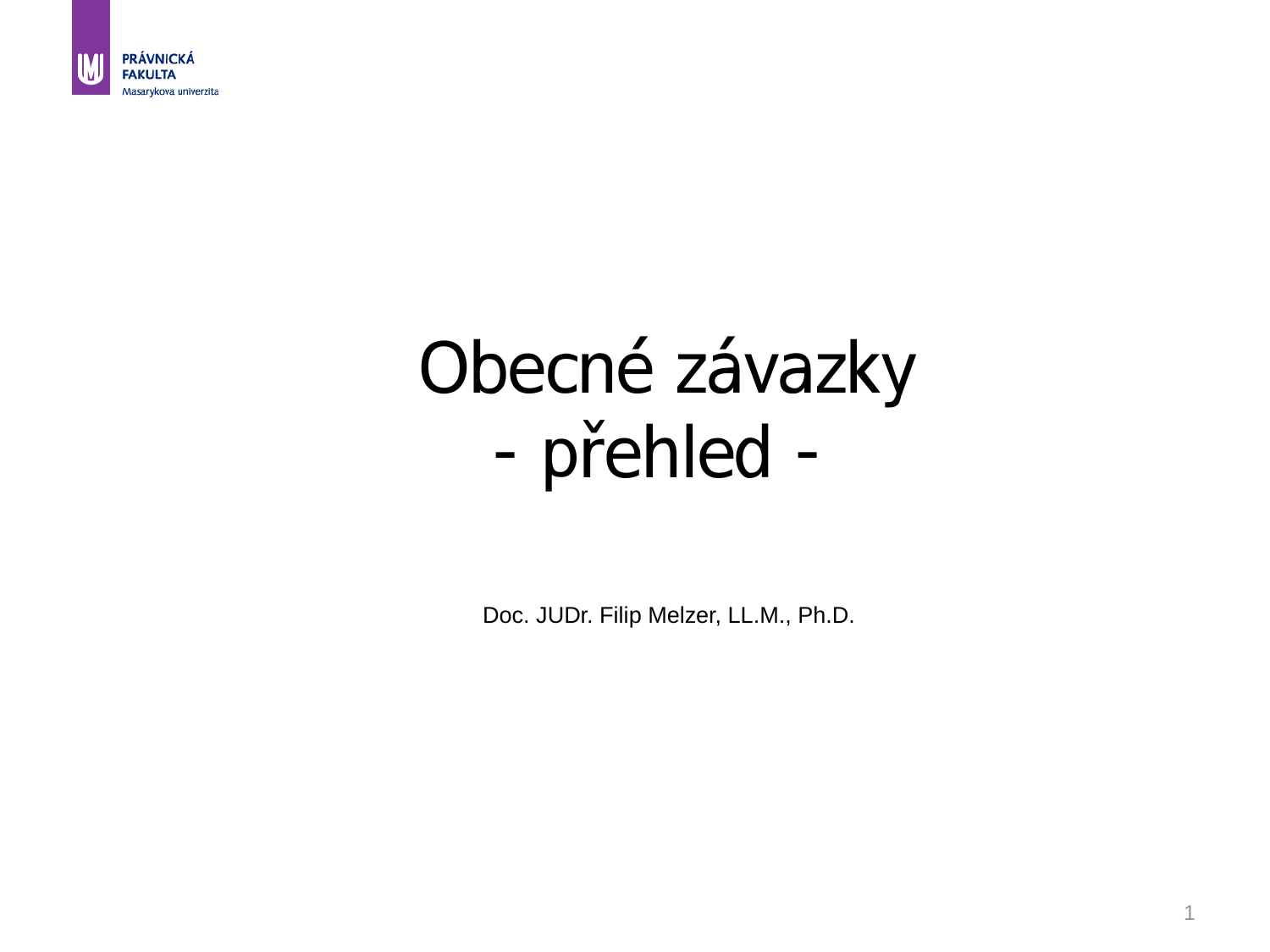

#
Obecné závazky
- přehled -

Doc. JUDr. Filip Melzer, LL.M., Ph.D.

1